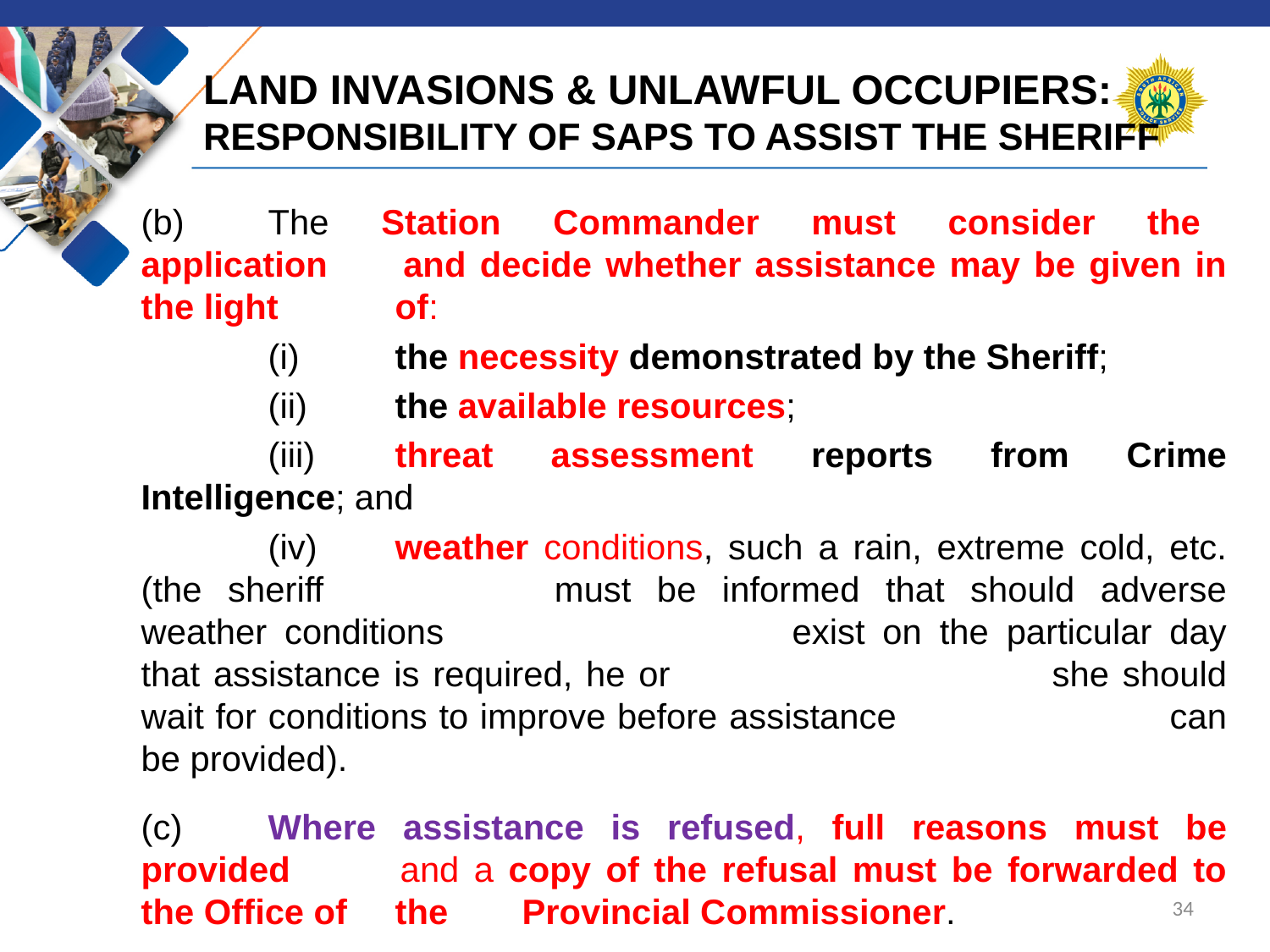

# LAND INVASIONS & UNLAWFUL OCCUPIERS: RESPONSIBILITY OF SAPS TO ASSIST THE SHERIFF
(b)	The  Station  Commander  must  consider  the  application  	and decide whether assistance may be given in the light 	of:
	(i)	the necessity demonstrated by the Sheriff;
	(ii)	the available resources;
	(iii)	threat assessment reports from Crime Intelligence; and
	(iv)	weather conditions, such a rain, extreme cold, etc. (the sheriff 		must be informed that should adverse weather conditions 			exist on the particular day that assistance is required, he or 			she should wait for conditions to improve before assistance 			can be provided).

(c)	Where assistance is refused, full reasons must be provided 	and a copy of the refusal must be forwarded to the Office of 	the 	Provincial Commissioner.

34